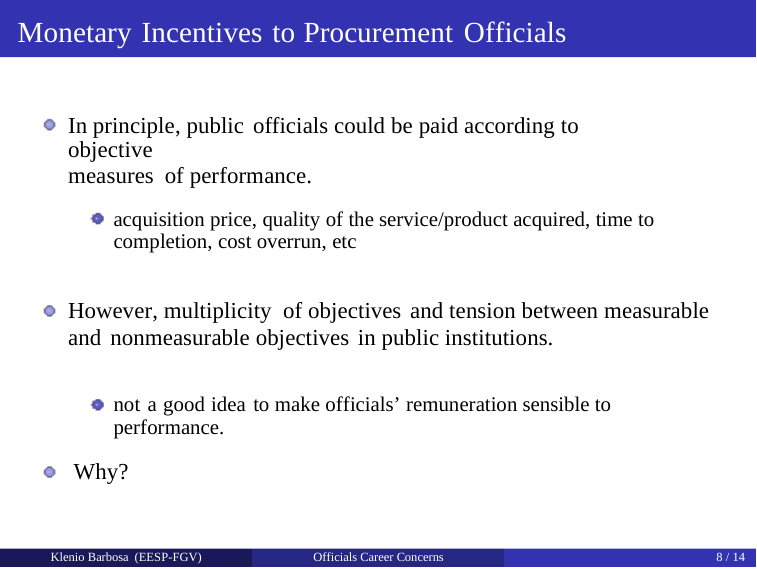

Monetary Incentives to Procurement Officials
In principle, public officials could be paid according to objective
measures of performance.
acquisition price, quality of the service/product acquired, time to
completion, cost overrun, etc
However, multiplicity of objectives and tension between measurable
and nonmeasurable objectives in public institutions.
not a good idea to make officials’ remuneration sensible to performance.
Why?

Klenio Barbosa (EESP-FGV)
Officials Career Concerns
8 / 14